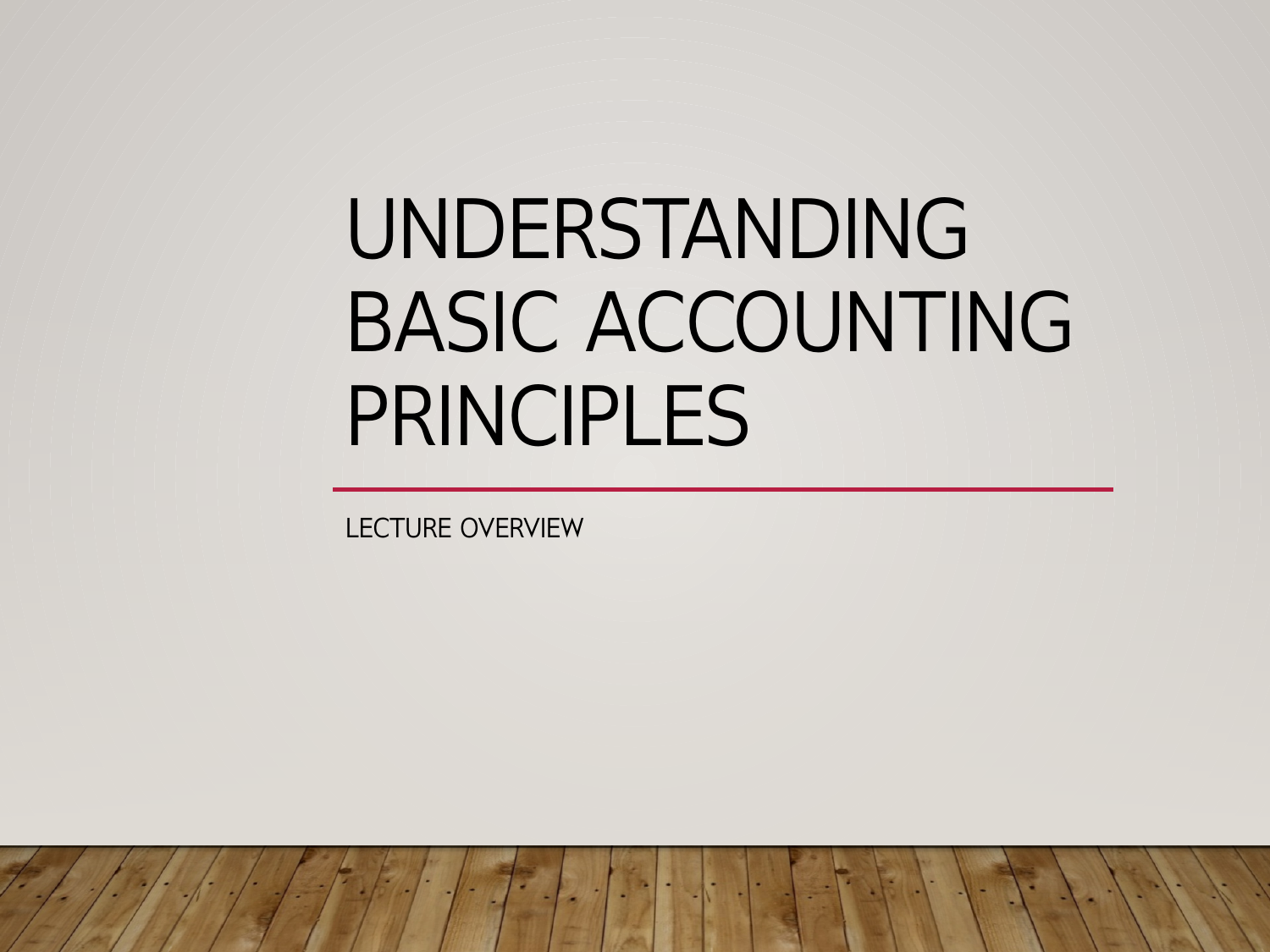

# Understanding Basic Accounting Principles
Lecture Overview